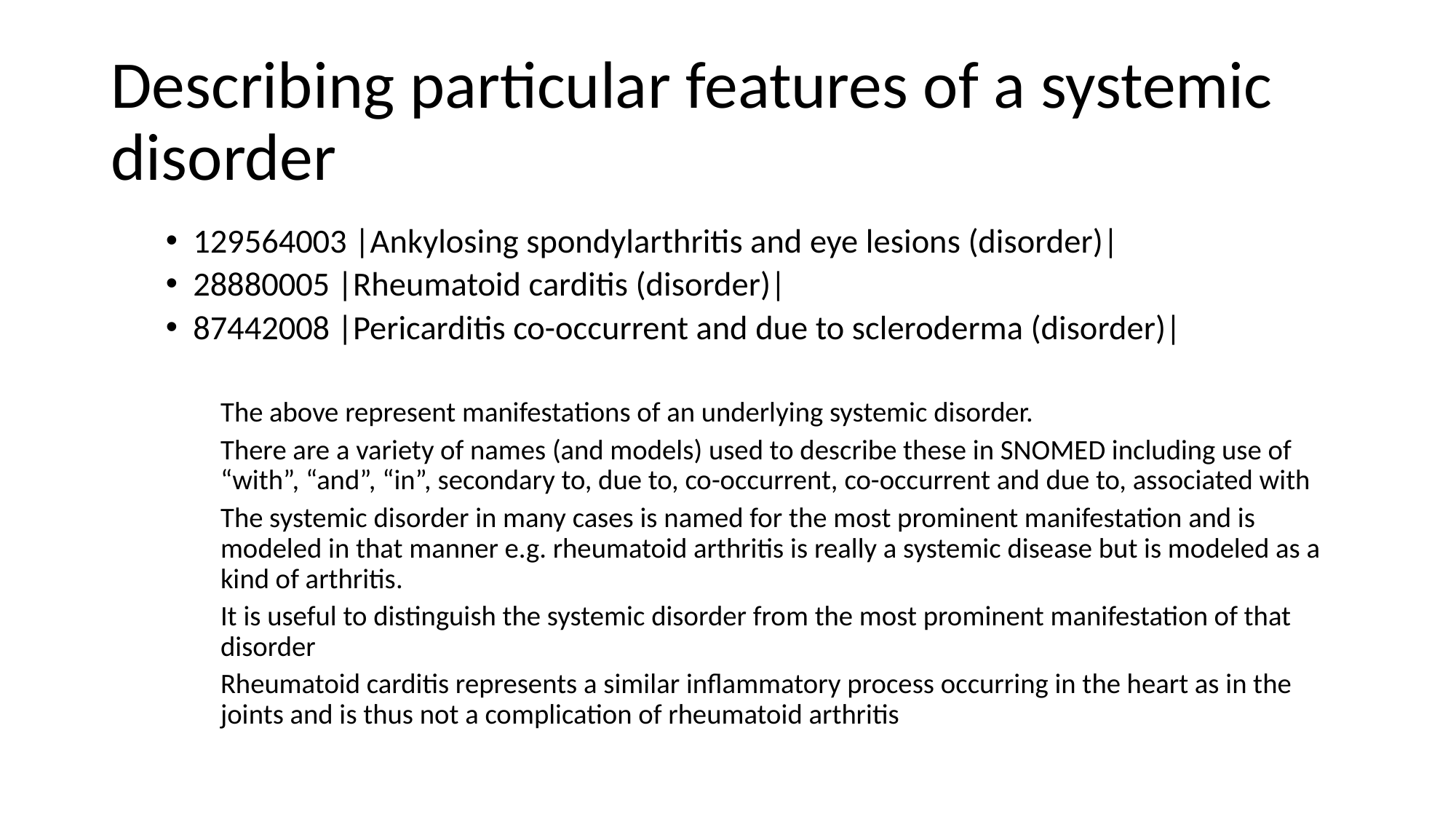

# Describing particular features of a systemic disorder
129564003 |Ankylosing spondylarthritis and eye lesions (disorder)|
28880005 |Rheumatoid carditis (disorder)|
87442008 |Pericarditis co-occurrent and due to scleroderma (disorder)|

The above represent manifestations of an underlying systemic disorder.
There are a variety of names (and models) used to describe these in SNOMED including use of “with”, “and”, “in”, secondary to, due to, co-occurrent, co-occurrent and due to, associated with
The systemic disorder in many cases is named for the most prominent manifestation and is modeled in that manner e.g. rheumatoid arthritis is really a systemic disease but is modeled as a kind of arthritis.
It is useful to distinguish the systemic disorder from the most prominent manifestation of that disorder
Rheumatoid carditis represents a similar inflammatory process occurring in the heart as in the joints and is thus not a complication of rheumatoid arthritis